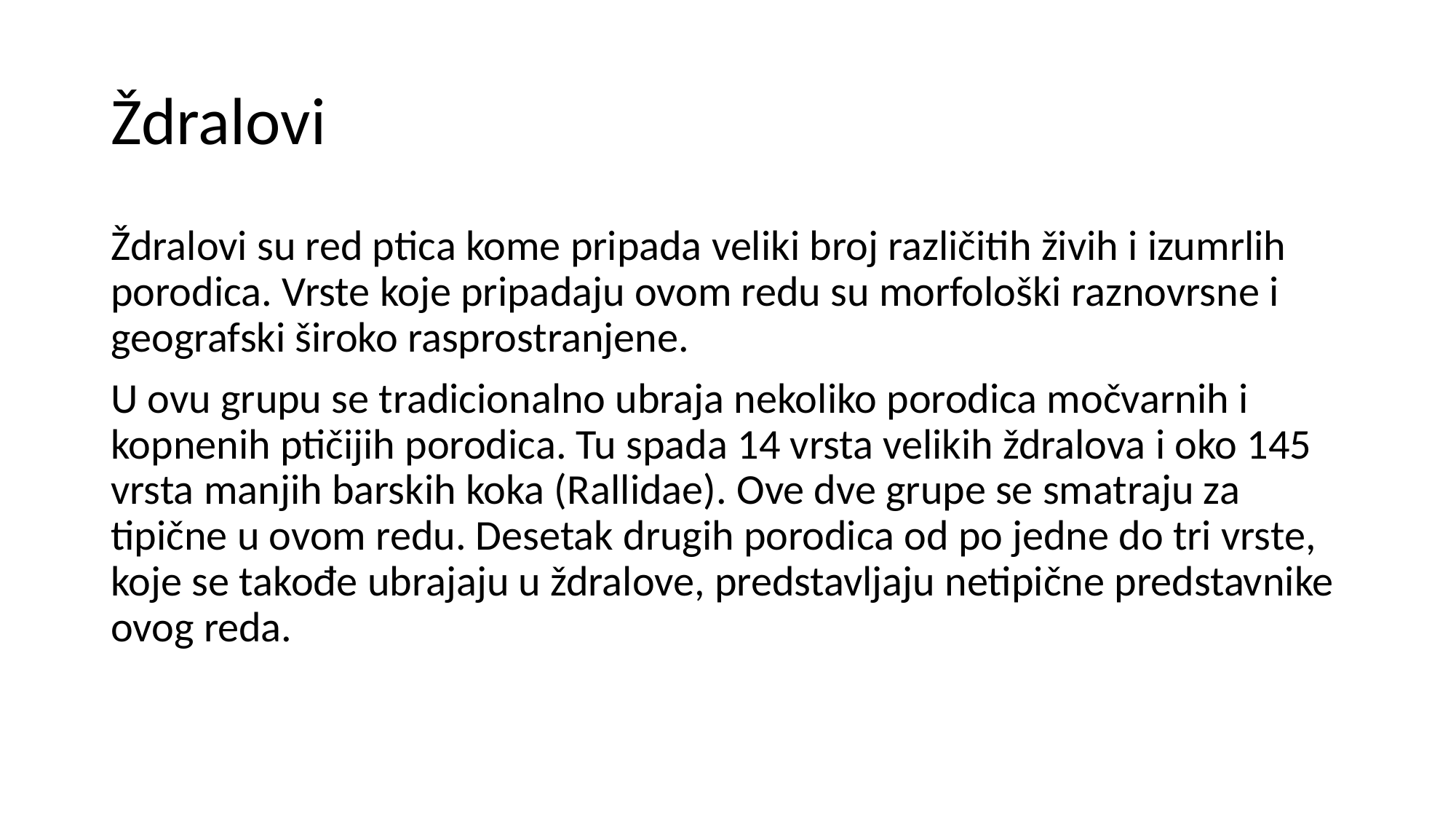

# Ždralovi
Ždralovi su red ptica kome pripada veliki broj različitih živih i izumrlih porodica. Vrste koje pripadaju ovom redu su morfološki raznovrsne i geografski široko rasprostranjene.
U ovu grupu se tradicionalno ubraja nekoliko porodica močvarnih i kopnenih ptičijih porodica. Tu spada 14 vrsta velikih ždralova i oko 145 vrsta manjih barskih koka (Rallidae). Ove dve grupe se smatraju za tipične u ovom redu. Desetak drugih porodica od po jedne do tri vrste, koje se takođe ubrajaju u ždralove, predstavljaju netipične predstavnike ovog reda.